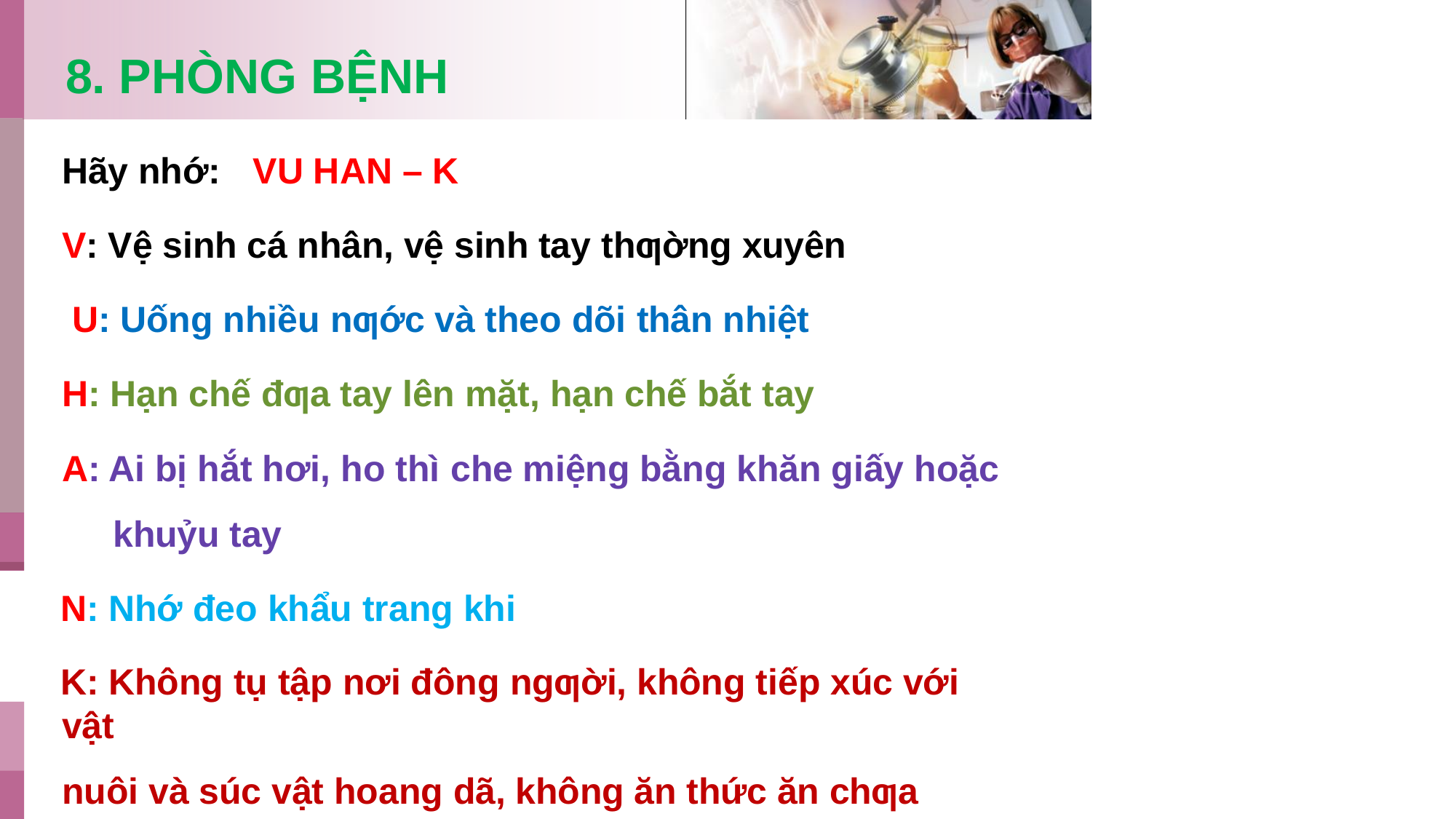

# 8. PHÒNG BỆNH

Hãy nhớ:	VU HAN – K
V: Vệ sinh cá nhân, vệ sinh tay thƣờng xuyên  U: Uống nhiều nƣớc và theo dõi thân nhiệt  H: Hạn chế đƣa tay lên mặt, hạn chế bắt tay
A: Ai bị hắt hơi, ho thì che miệng bằng khăn giấy hoặc  khuỷu tay
N: Nhớ đeo khẩu trang khi
K: Không tụ tập nơi đông ngƣời, không tiếp xúc với vật
nuôi và súc vật hoang dã, không ăn thức ăn chƣa chín.